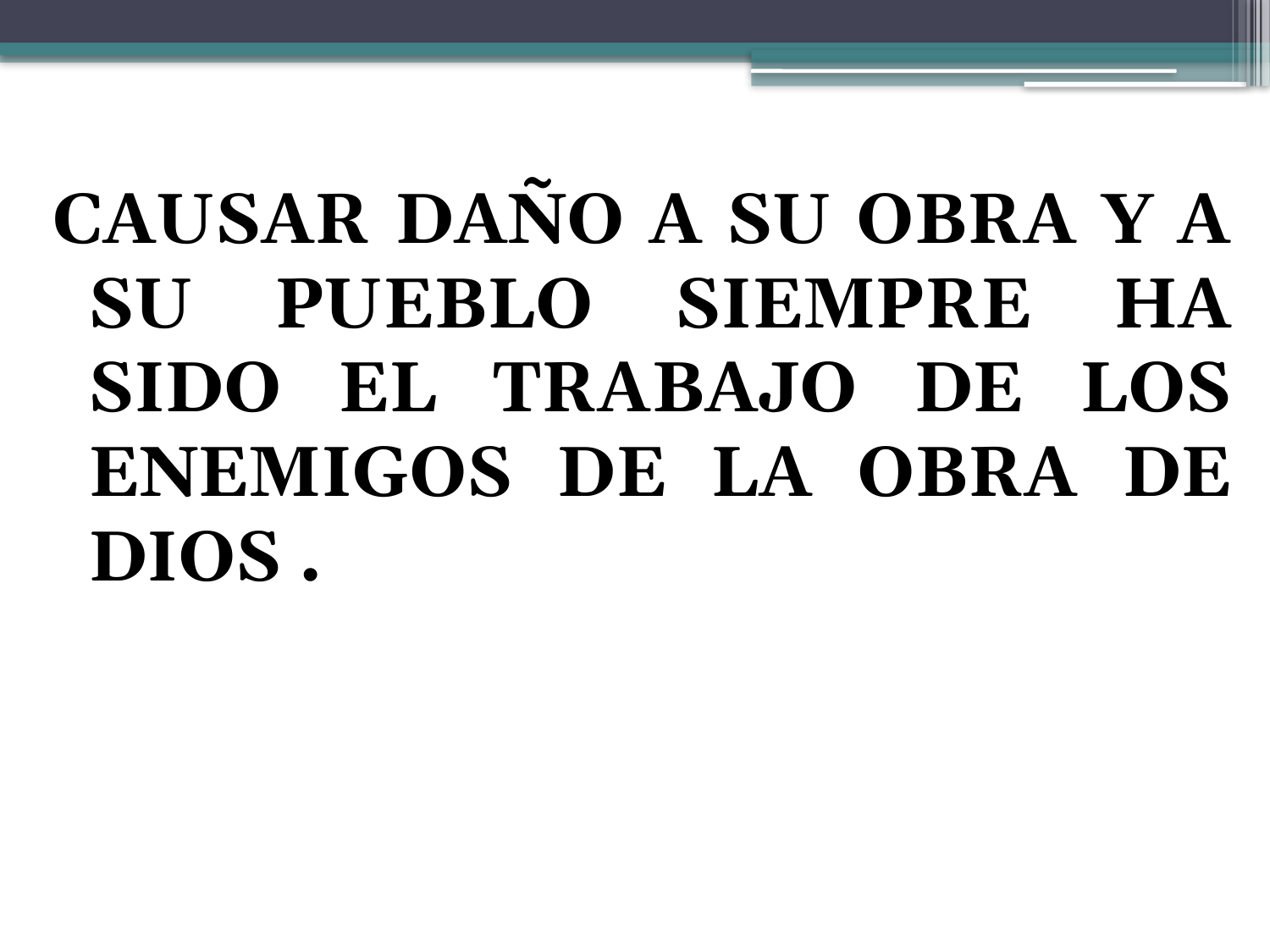

CAUSAR DAÑO A SU OBRA Y A SU PUEBLO SIEMPRE HA SIDO EL TRABAJO DE LOS ENEMIGOS DE LA OBRA DE DIOS .